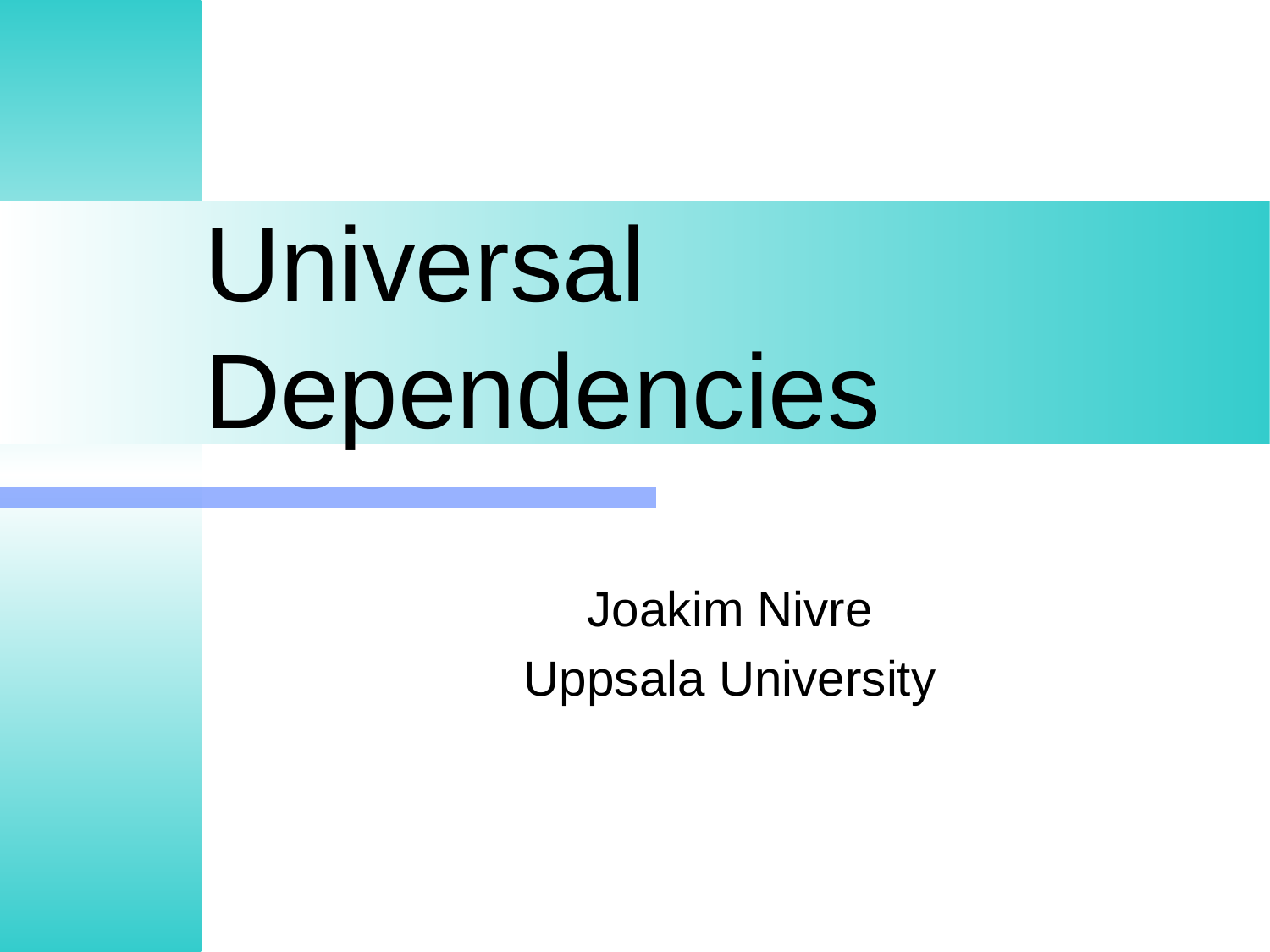

# Universal Dependencies
Joakim Nivre
Uppsala University